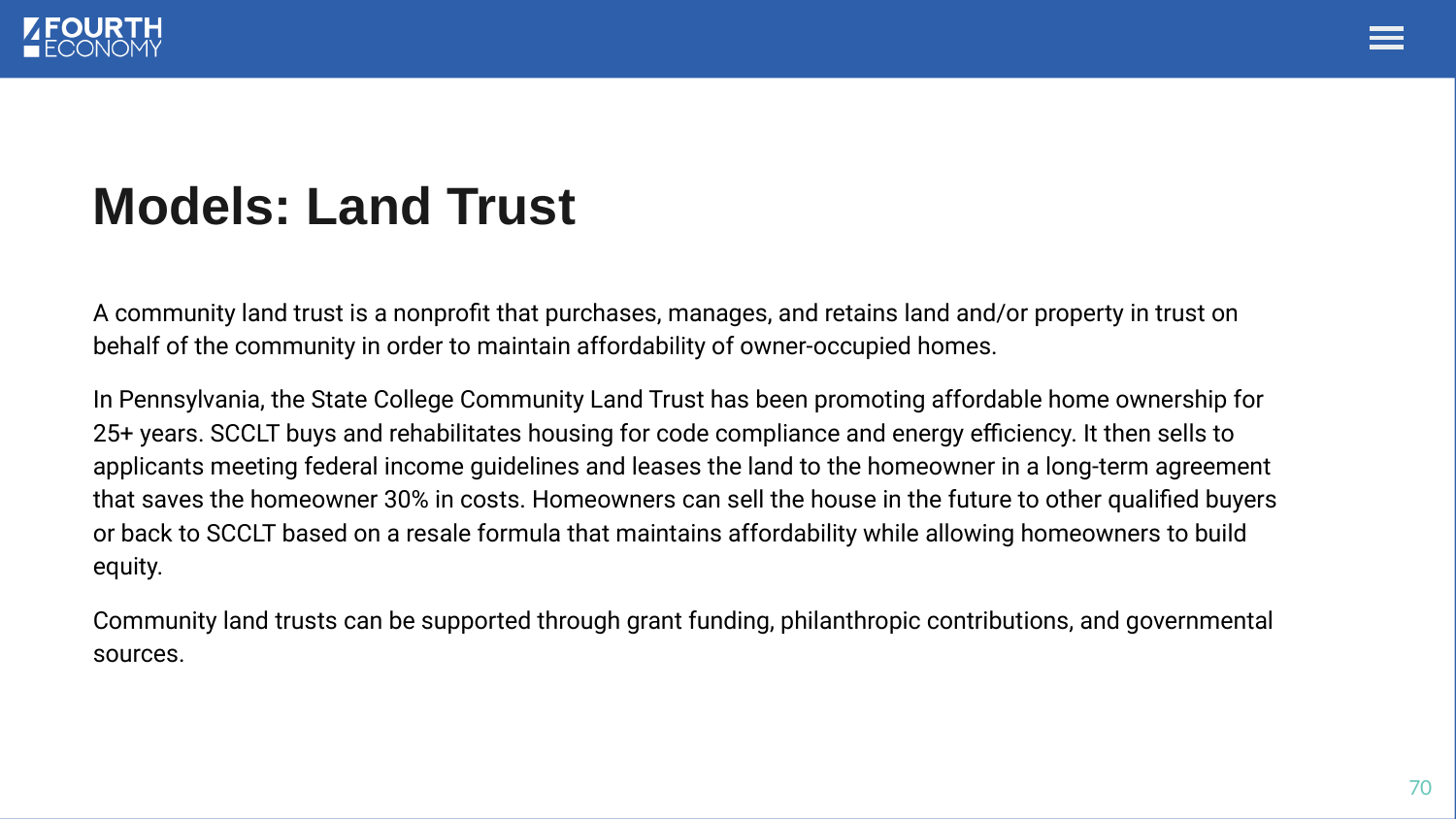

# Models: Land Trust
A community land trust is a nonprofit that purchases, manages, and retains land and/or property in trust on behalf of the community in order to maintain affordability of owner-occupied homes.
In Pennsylvania, the State College Community Land Trust has been promoting affordable home ownership for 25+ years. SCCLT buys and rehabilitates housing for code compliance and energy efficiency. It then sells to applicants meeting federal income guidelines and leases the land to the homeowner in a long-term agreement that saves the homeowner 30% in costs. Homeowners can sell the house in the future to other qualified buyers or back to SCCLT based on a resale formula that maintains affordability while allowing homeowners to build equity.
Community land trusts can be supported through grant funding, philanthropic contributions, and governmental sources.
70